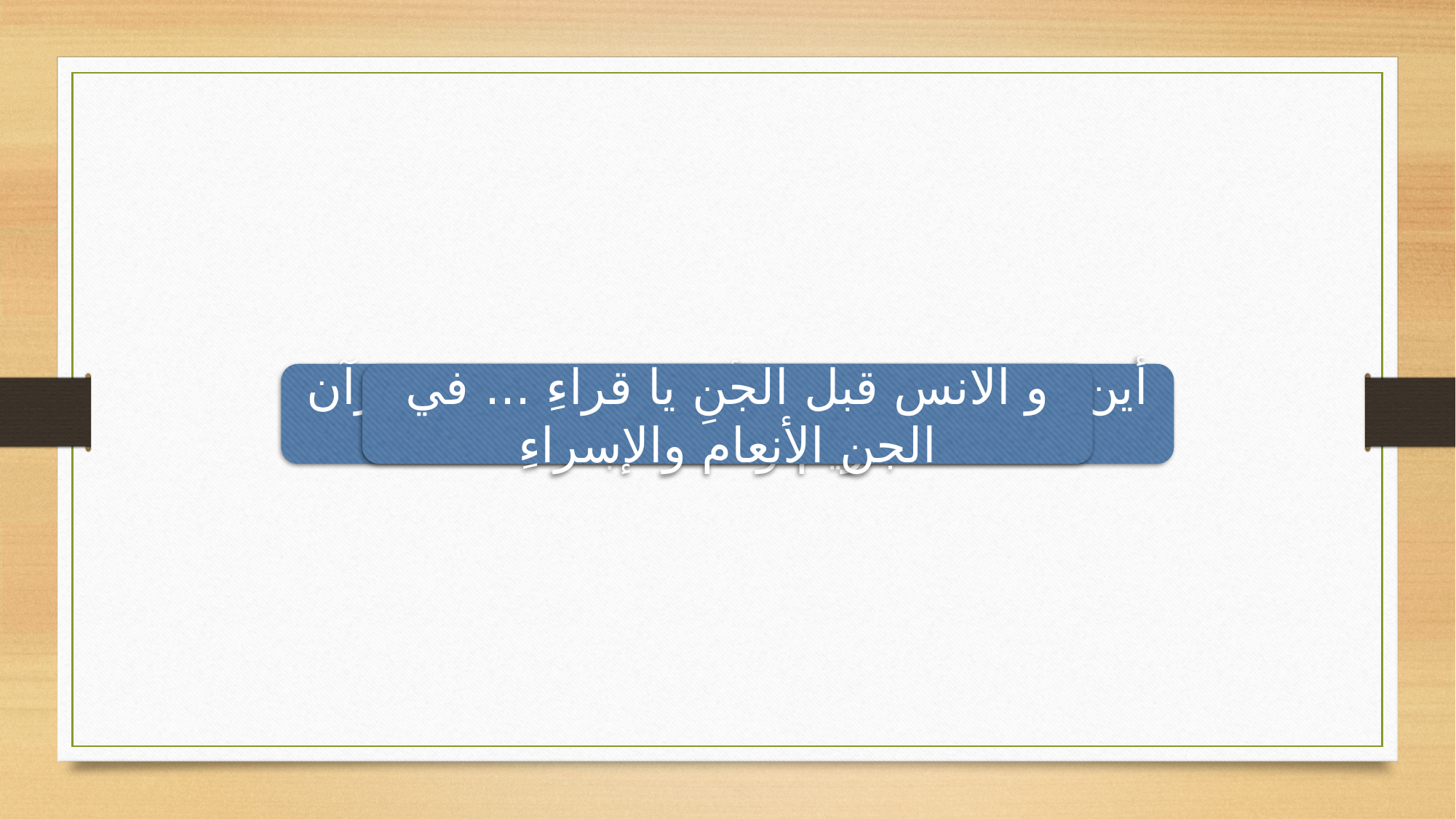

أين تقدم لفظ الانس على الجن في القرآن الكريم وما الضابط؟
و الانس قبل الجنِ يا قراءِ ... في الجن الأنعام والإسراءِ
الجن
الاسراء
الأنعام
في ثلاثة مواضع